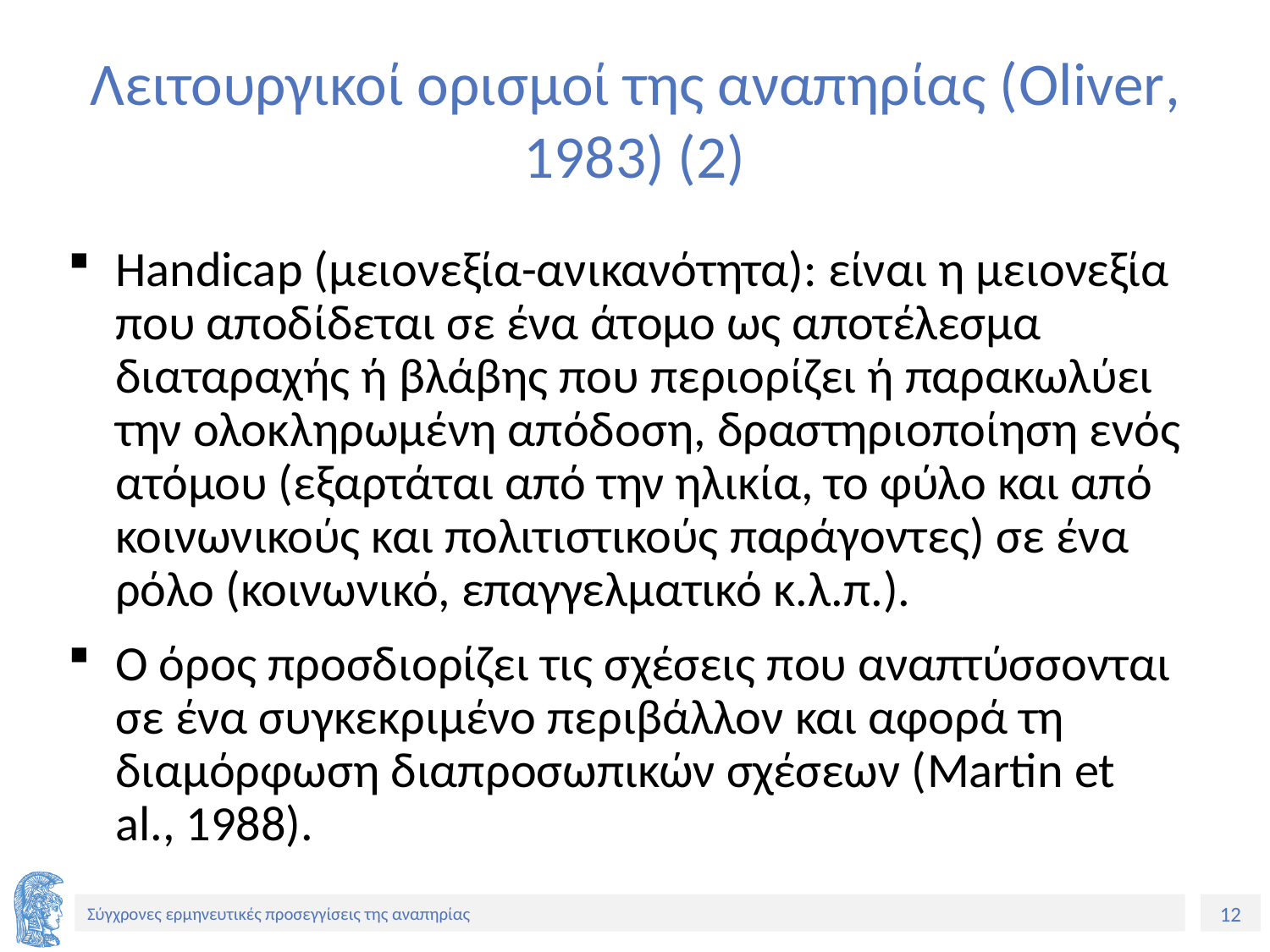

# Λειτουργικοί ορισμοί της αναπηρίας (Oliver, 1983) (2)
Handicap (μειονεξία-ανικανότητα): είναι η μειονεξία που αποδίδεται σε ένα άτομο ως αποτέλεσμα διαταραχής ή βλάβης που περιορίζει ή παρακωλύει την ολοκληρωμένη απόδοση, δραστηριοποίηση ενός ατόμου (εξαρτάται από την ηλικία, το φύλο και από κοινωνικούς και πολιτιστικούς παράγοντες) σε ένα ρόλο (κοινωνικό, επαγγελματικό κ.λ.π.).
Ο όρος προσδιορίζει τις σχέσεις που αναπτύσσονται σε ένα συγκεκριμένο περιβάλλον και αφορά τη διαμόρφωση διαπροσωπικών σχέσεων (Martin et al., 1988).